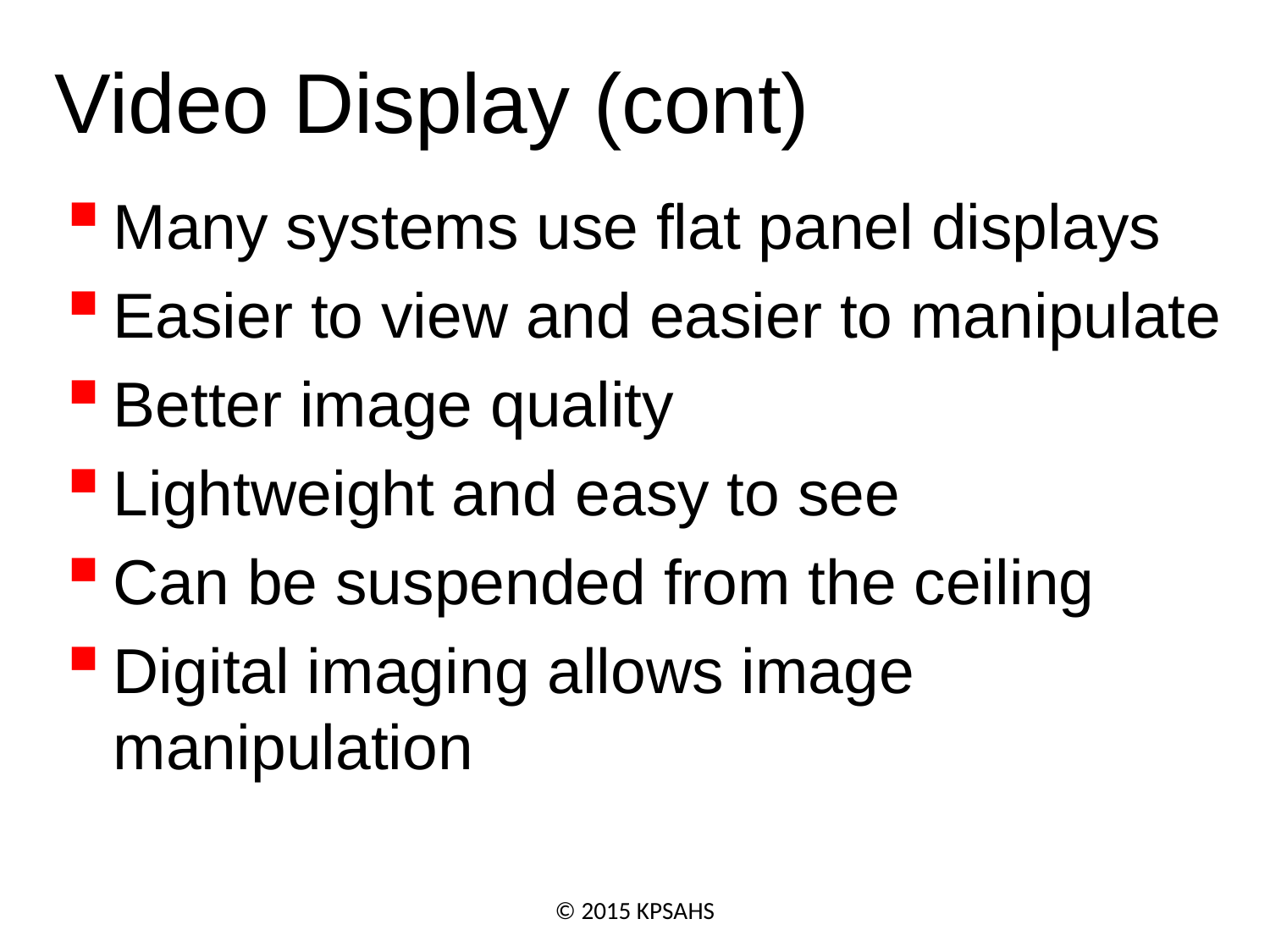

Video Display (cont)
Many systems use flat panel displays
Easier to view and easier to manipulate
Better image quality
Lightweight and easy to see
Can be suspended from the ceiling
Digital imaging allows image manipulation